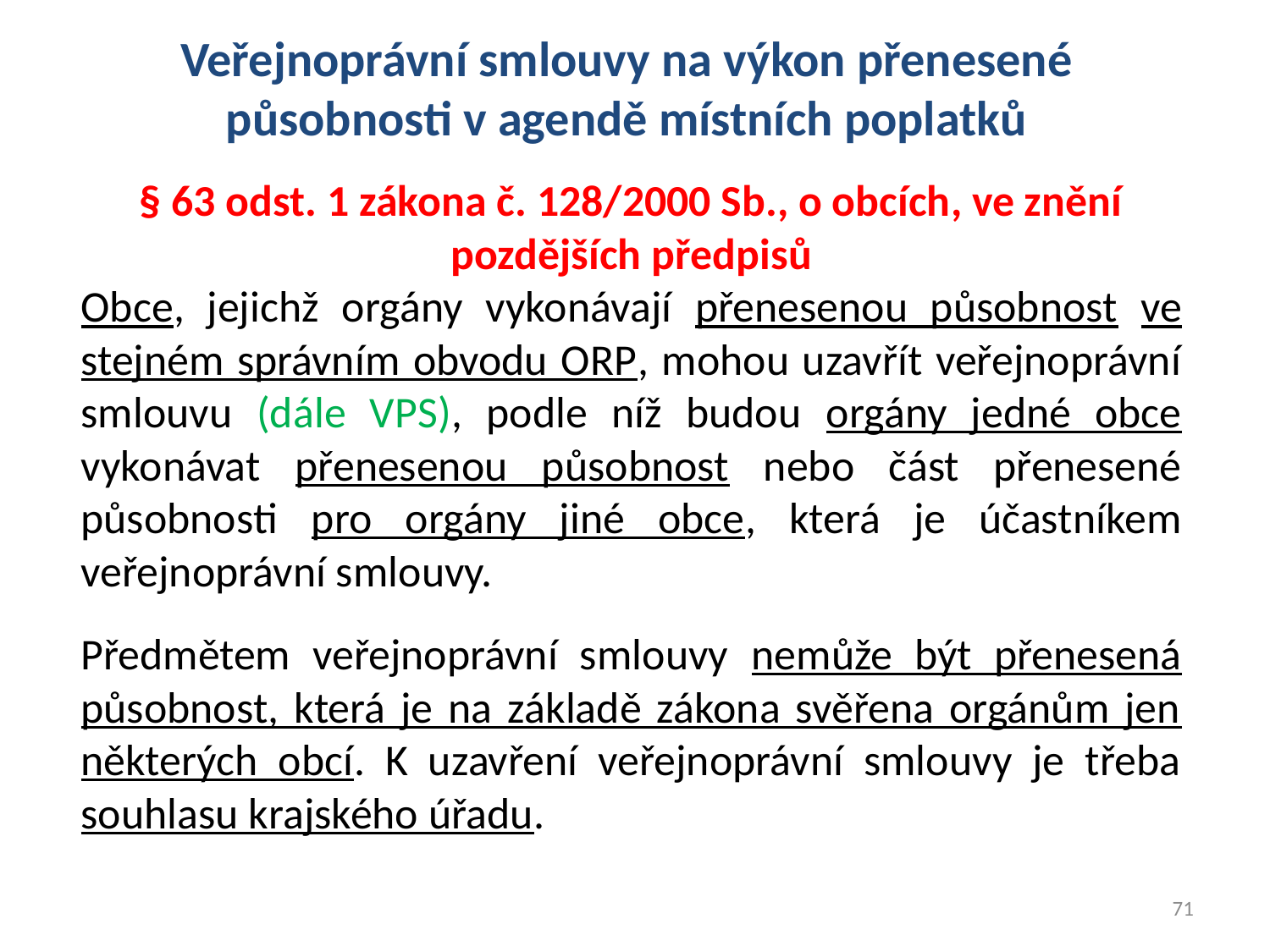

# Veřejnoprávní smlouvy na výkon přenesené působnosti v agendě místních poplatků
§ 63 odst. 1 zákona č. 128/2000 Sb., o obcích, ve znění pozdějších předpisů
Obce, jejichž orgány vykonávají přenesenou působnost ve stejném správním obvodu ORP, mohou uzavřít veřejnoprávní smlouvu (dále VPS), podle níž budou orgány jedné obce vykonávat přenesenou působnost nebo část přenesené působnosti pro orgány jiné obce, která je účastníkem veřejnoprávní smlouvy.

Předmětem veřejnoprávní smlouvy nemůže být přenesená působnost, která je na základě zákona svěřena orgánům jen některých obcí. K uzavření veřejnoprávní smlouvy je třeba souhlasu krajského úřadu.
71